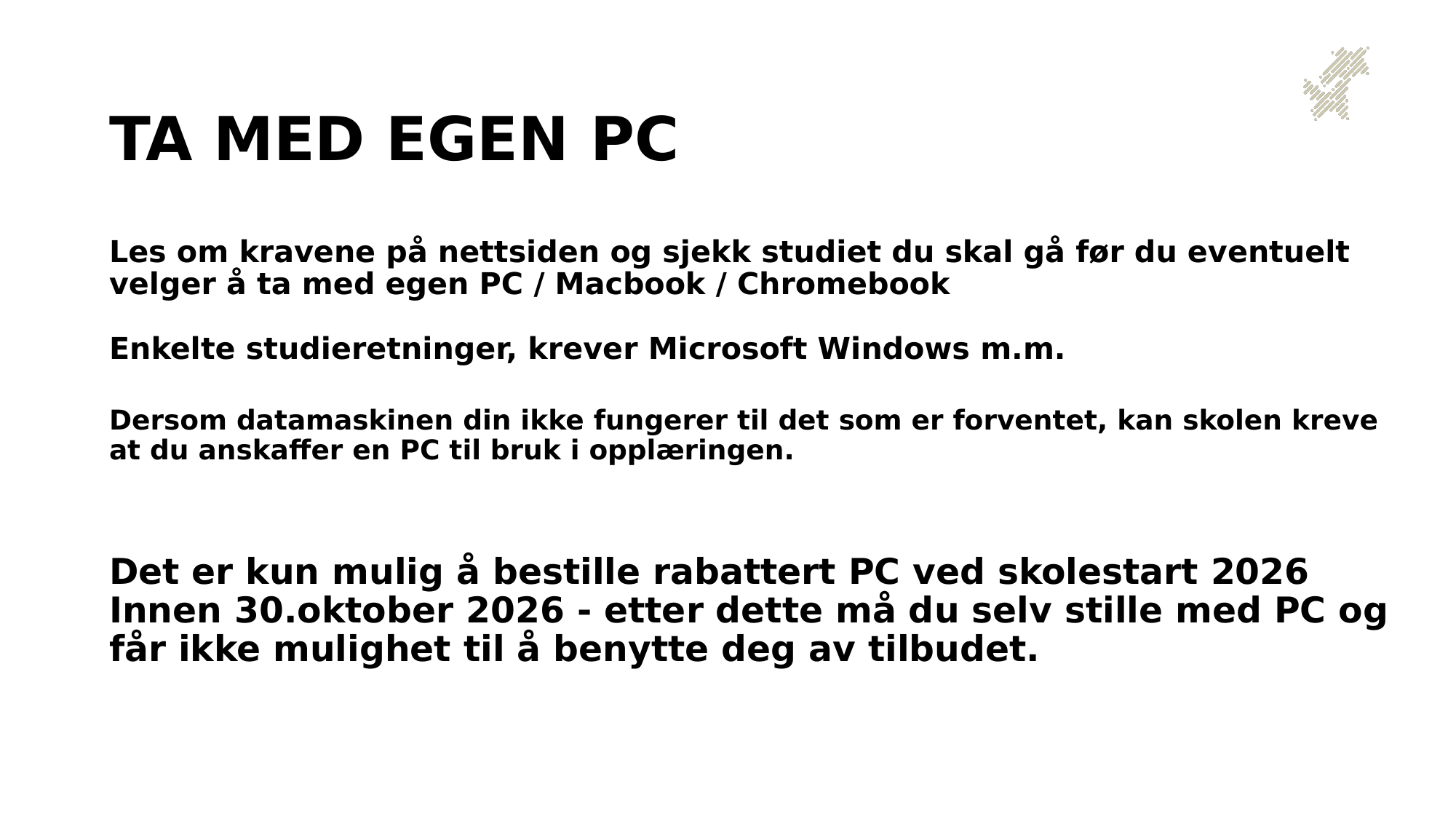

# Ta med egen PC
Les om kravene på nettsiden og sjekk studiet du skal gå før du eventuelt velger å ta med egen PC / Macbook / Chromebook
Enkelte studieretninger, krever Microsoft Windows m.m.
Dersom datamaskinen din ikke fungerer til det som er forventet, kan skolen kreve at du anskaffer en PC til bruk i opplæringen.
Det er kun mulig å bestille rabattert PC ved skolestart 2026
Innen 30.oktober 2026 - etter dette må du selv stille med PC og får ikke mulighet til å benytte deg av tilbudet.